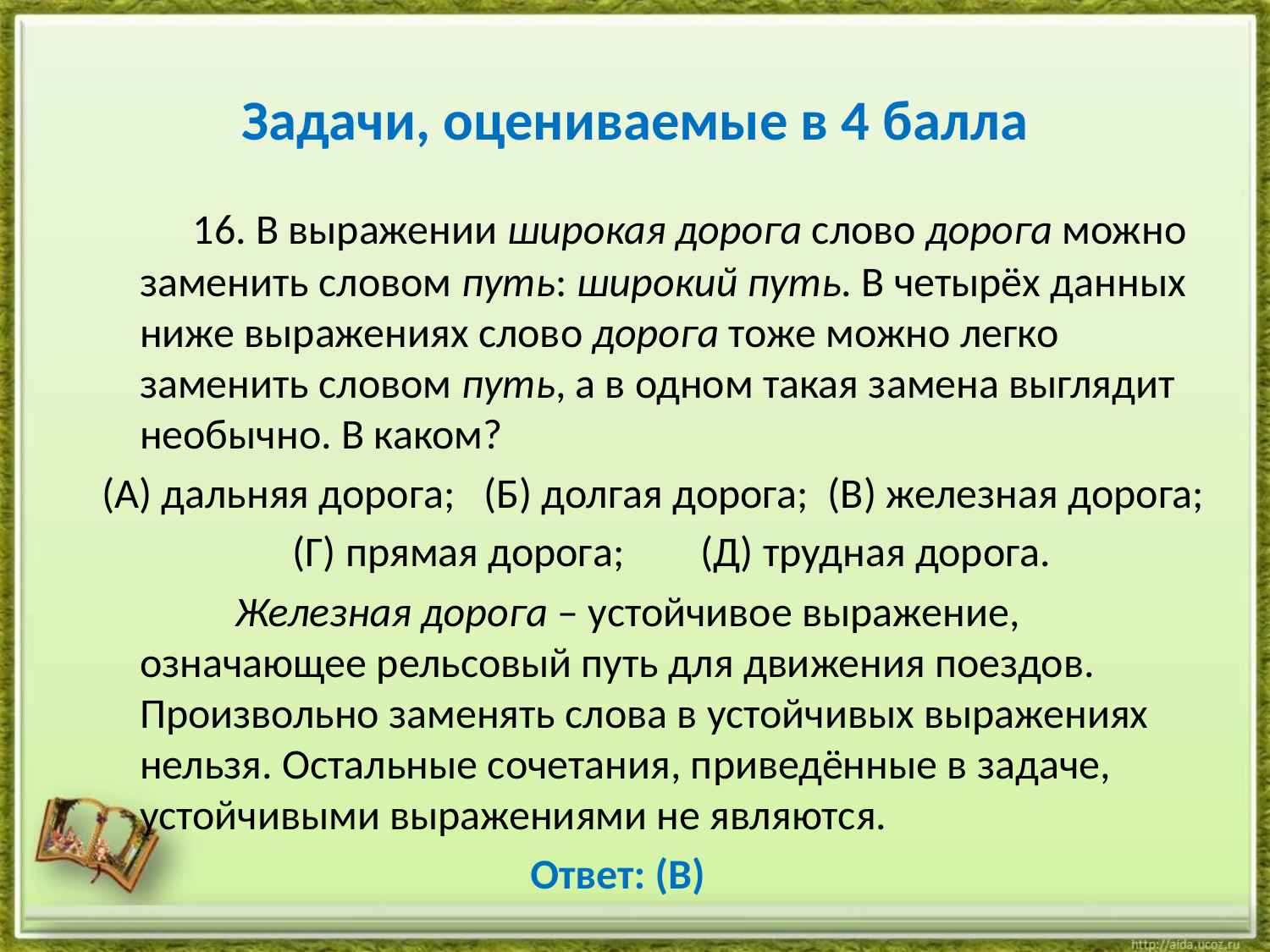

# Задачи, оцениваемые в 4 балла
         16. В выражении широкая дорога слово дорога можно заменить словом путь: широкий путь. В четырёх данных ниже выражениях слово дорога тоже можно легко заменить словом путь, а в одном такая замена выглядит необычно. В каком?
 (А) дальняя дорога;   (Б) долгая дорога;  (В) железная дорога;
                     (Г) прямая дорога;        (Д) трудная дорога.
               Железная дорога – устойчивое выражение, означающее рельсовый путь для движения поездов. Произвольно заменять слова в устойчивых выражениях нельзя. Остальные сочетания, приведённые в задаче, устойчивыми выражениями не являются.
                                              Ответ: (В)